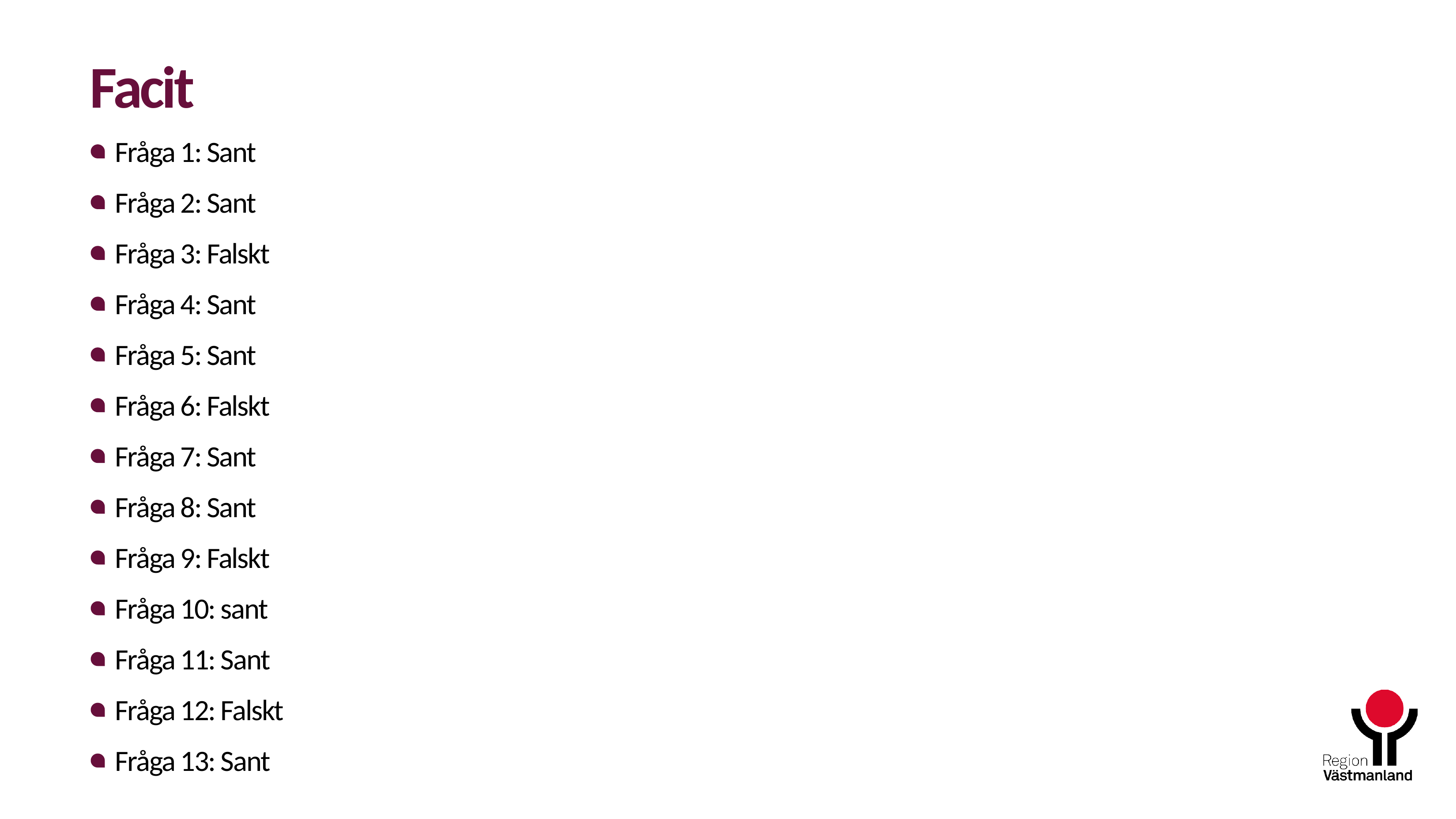

# Facit
Fråga 1: Sant
Fråga 2: Sant
Fråga 3: Falskt
Fråga 4: Sant
Fråga 5: Sant
Fråga 6: Falskt
Fråga 7: Sant
Fråga 8: Sant
Fråga 9: Falskt
Fråga 10: sant
Fråga 11: Sant
Fråga 12: Falskt
Fråga 13: Sant